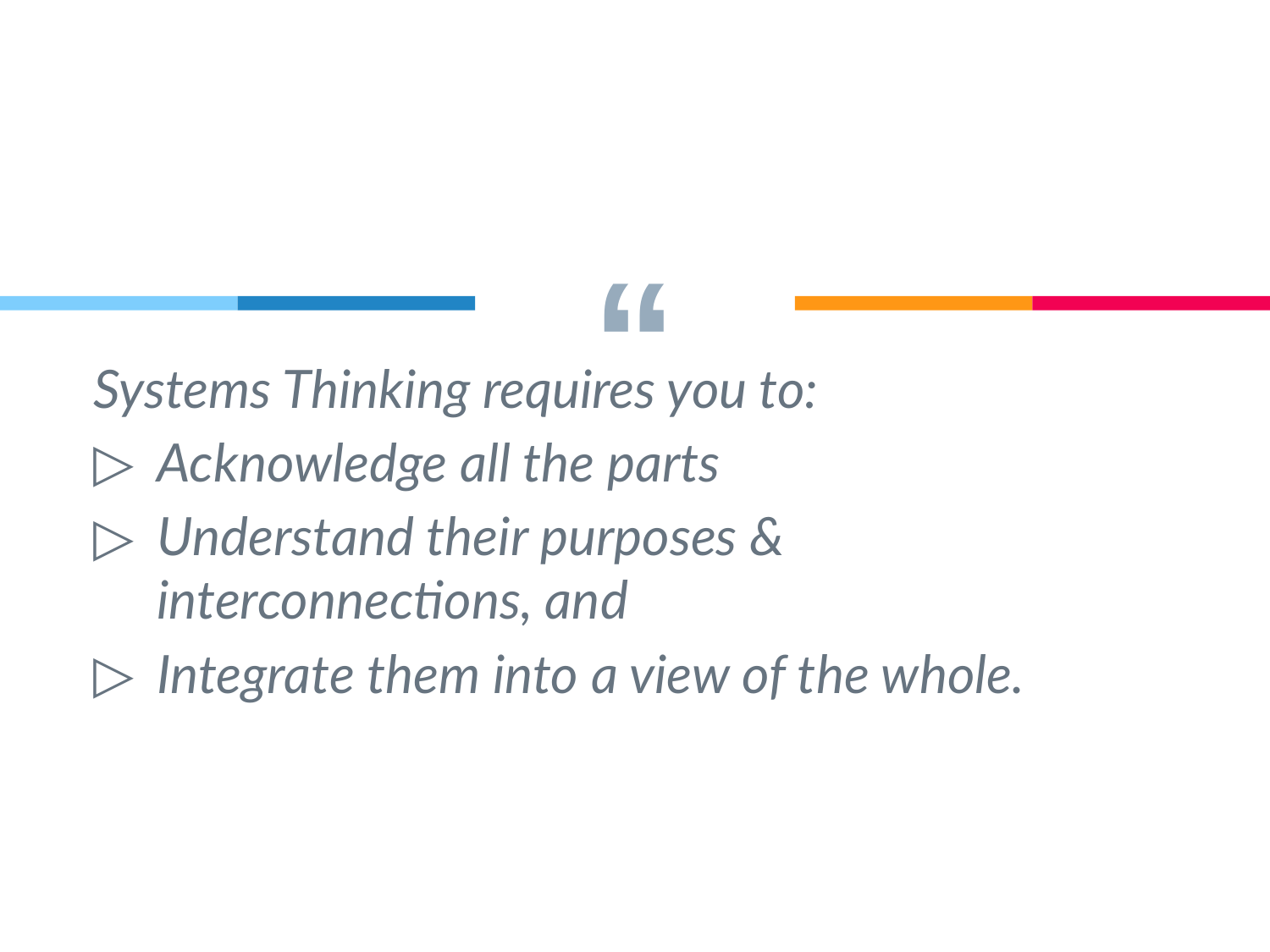

Systems Thinking requires you to:
Acknowledge all the parts
Understand their purposes & interconnections, and
Integrate them into a view of the whole.